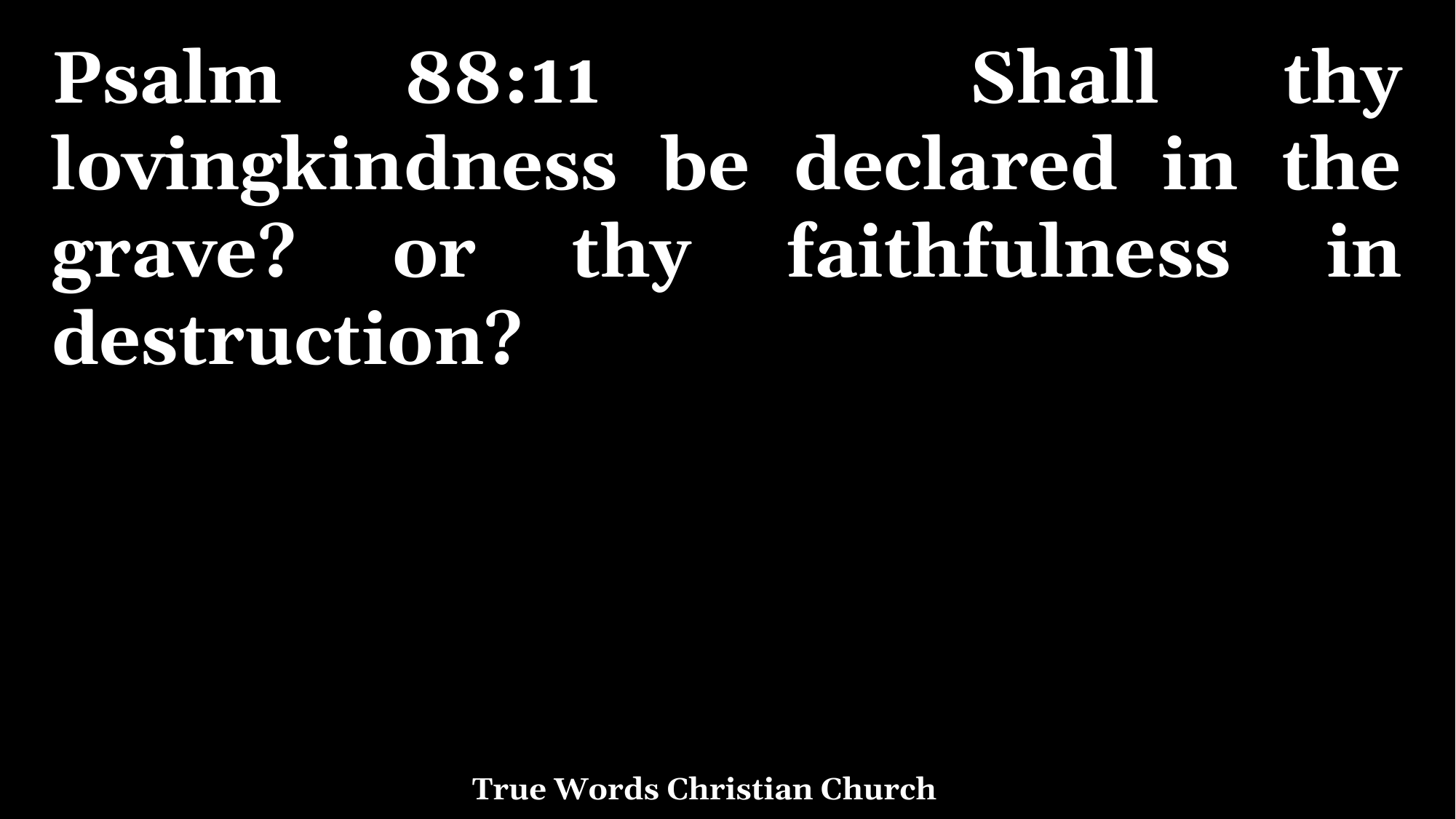

Psalm 88:11   Shall thy lovingkindness be declared in the grave? or thy faithfulness in destruction?
True Words Christian Church